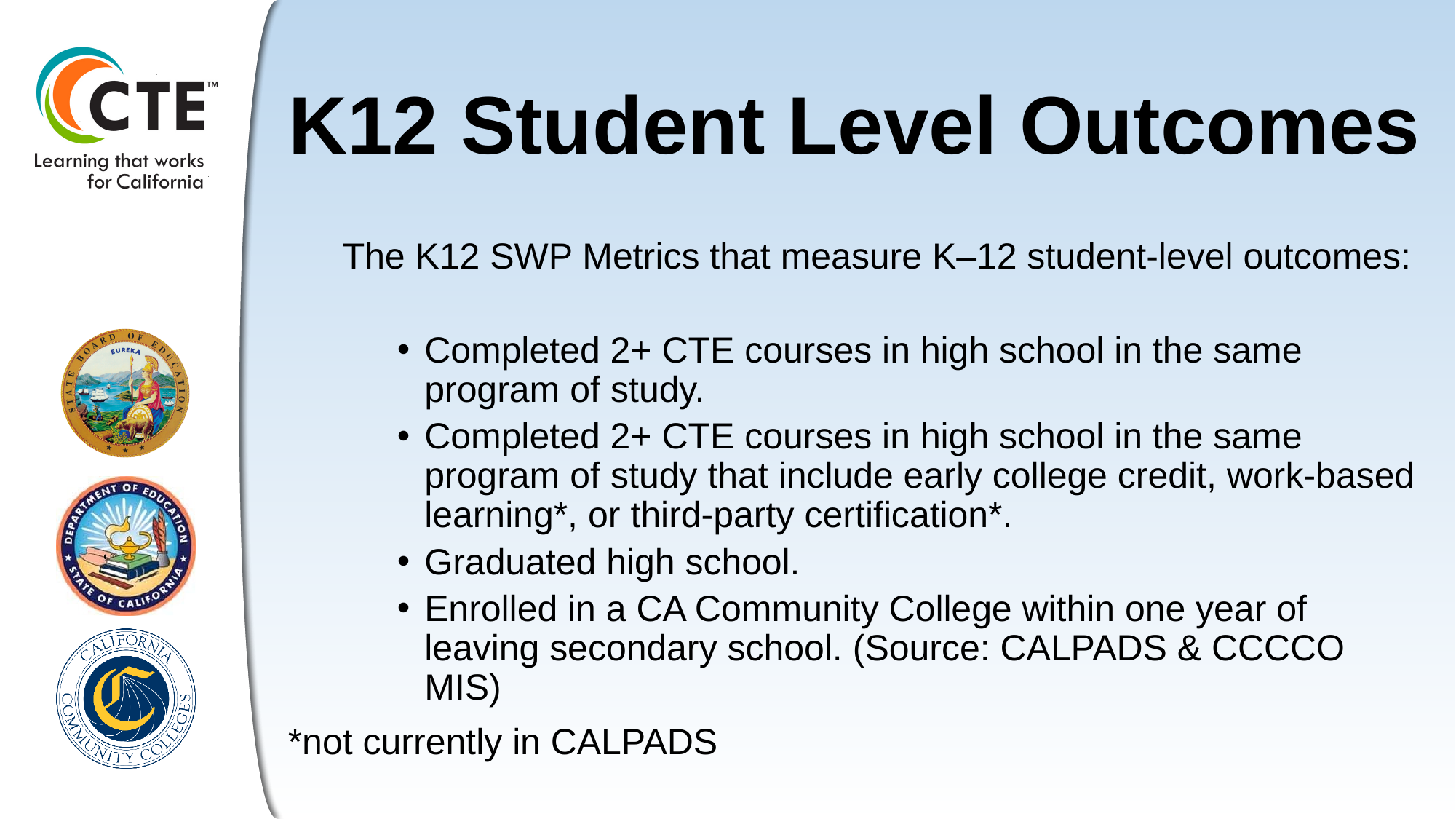

# K12 Student Level Outcomes
The K12 SWP Metrics that measure K–12 student-level outcomes:

Completed 2+ CTE courses in high school in the same program of study.
Completed 2+ CTE courses in high school in the same program of study that include early college credit, work-based learning*, or third-party certification*.
Graduated high school.
Enrolled in a CA Community College within one year of leaving secondary school. (Source: CALPADS & CCCCO MIS)
*not currently in CALPADS